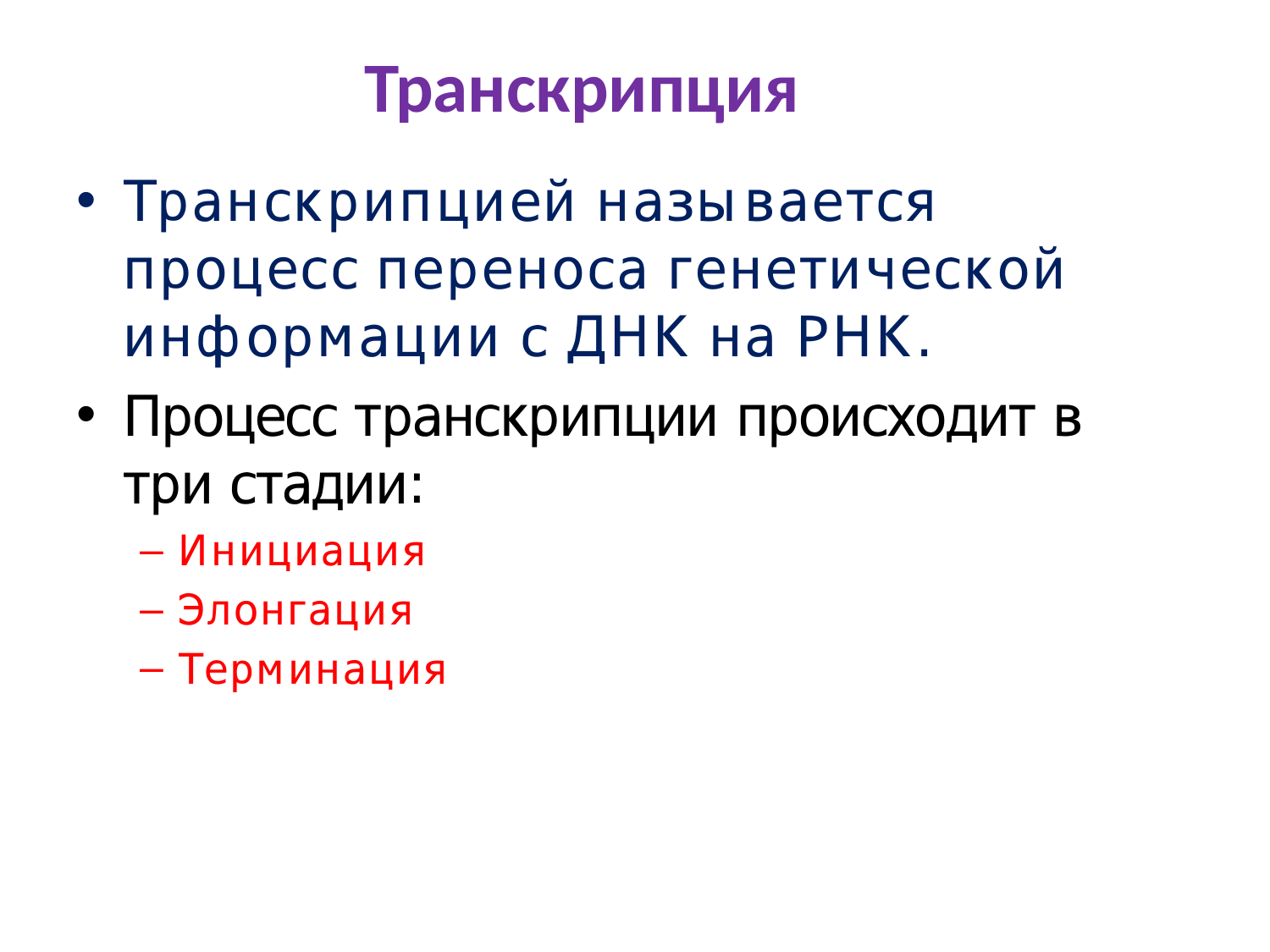

# Транскрипция
Транскрипцией называется процесс переноса генетической информации с ДНК на РНК.
Процесс транскрипции происходит в три стадии:
Инициация
Элонгация
Терминация